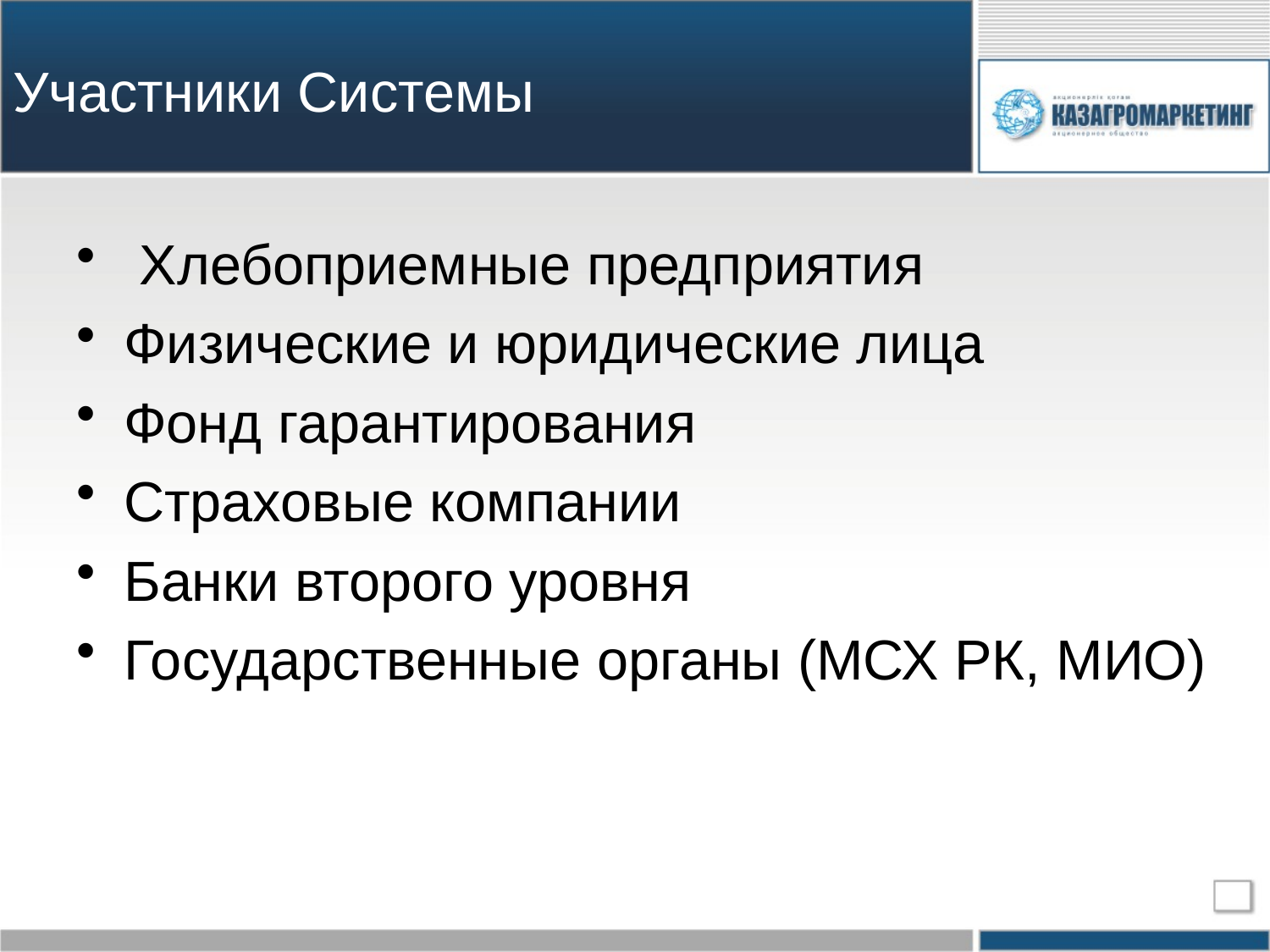

# Участники Системы
 Хлебоприемные предприятия
Физические и юридические лица
Фонд гарантирования
Страховые компании
Банки второго уровня
Государственные органы (МСХ РК, МИО)